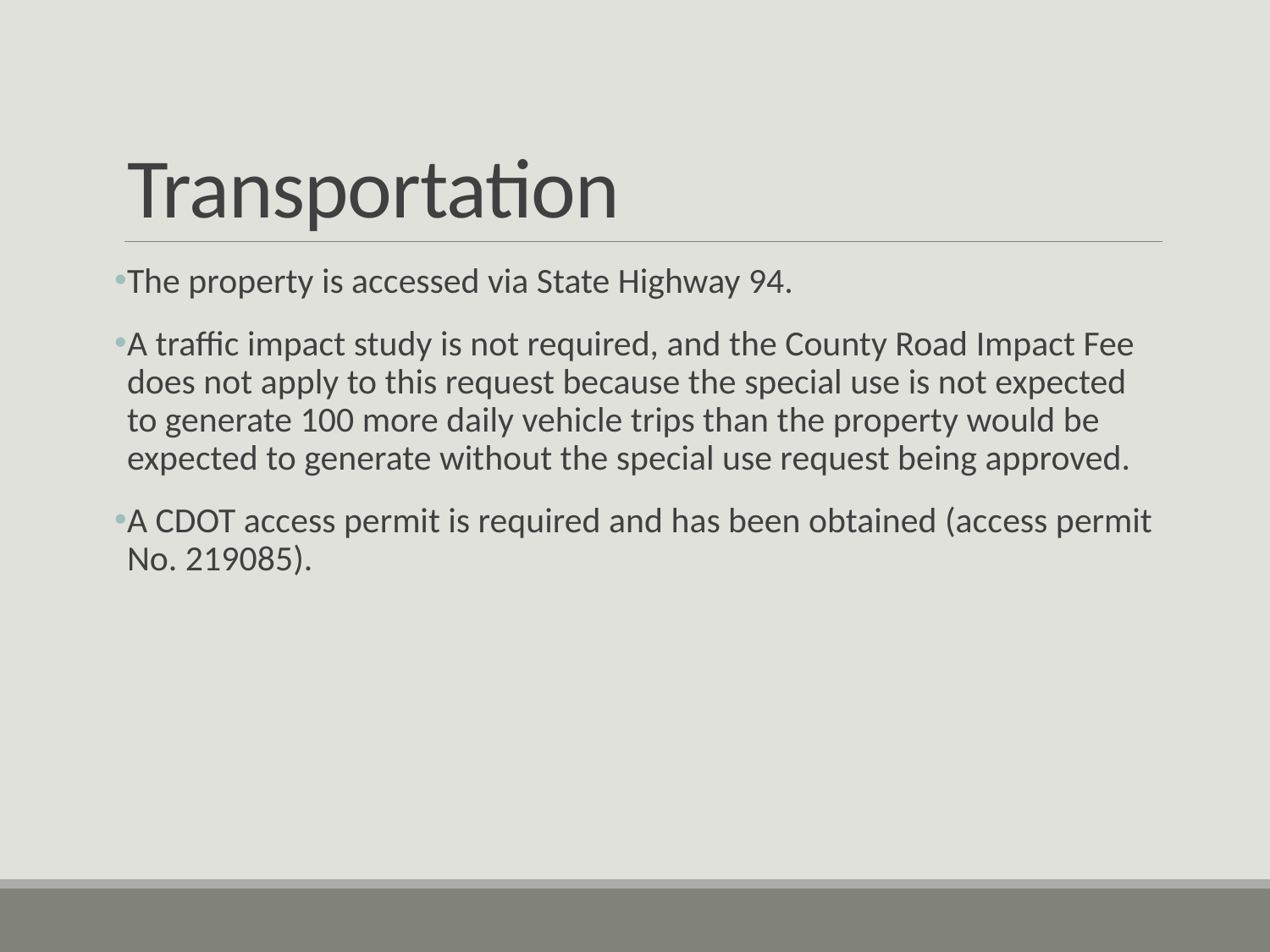

# Transportation
The property is accessed via State Highway 94.
A traffic impact study is not required, and the County Road Impact Fee does not apply to this request because the special use is not expected to generate 100 more daily vehicle trips than the property would be expected to generate without the special use request being approved.
A CDOT access permit is required and has been obtained (access permit No. 219085).